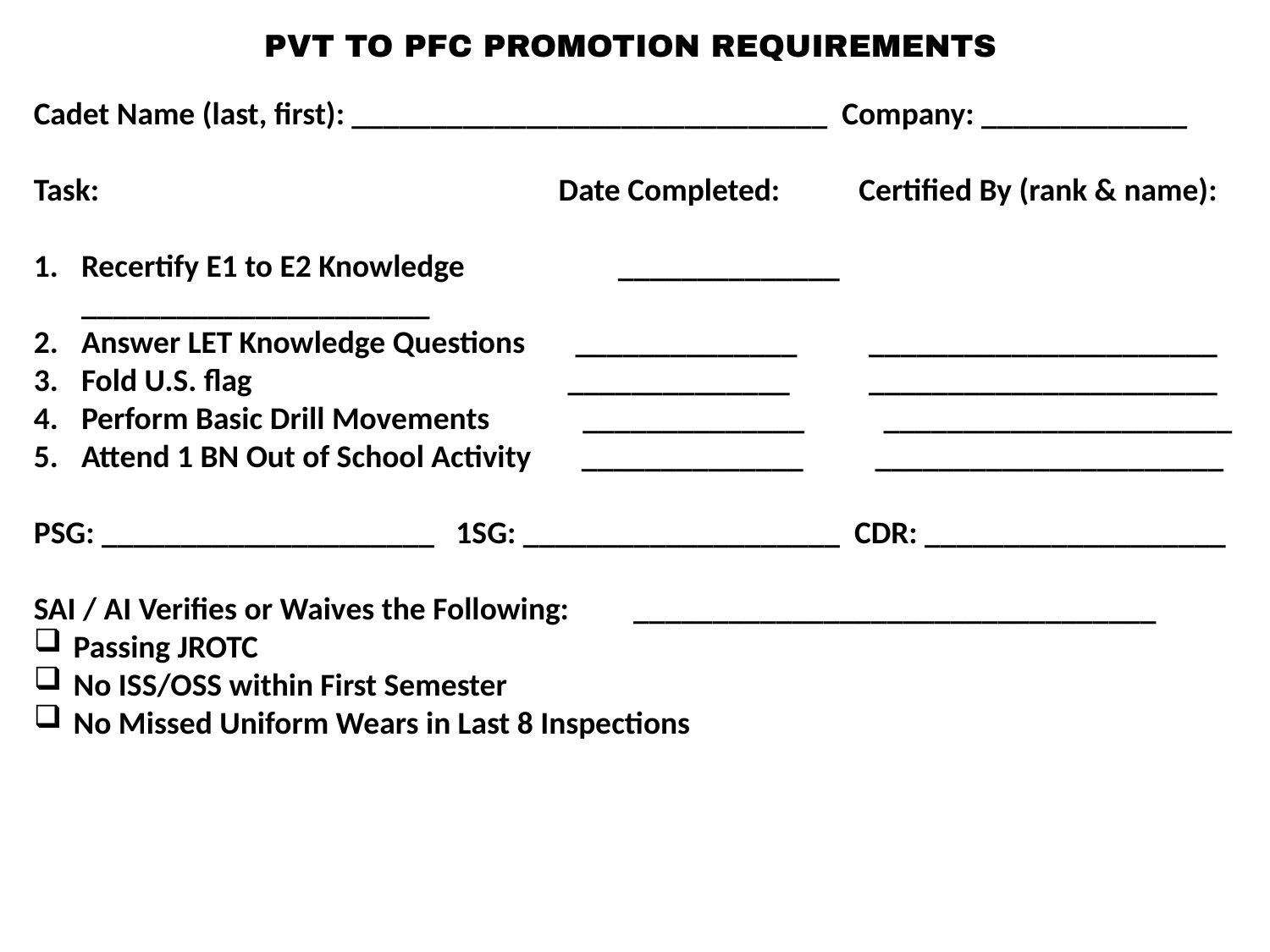

PVT TO PFC PROMOTION REQUIREMENTS
Cadet Name (last, first): ______________________________  Company: _____________

Task:                                                                Date Completed:           Certified By (rank & name):
Recertify E1 to E2 Knowledge	    ______________           ______________________
Answer LET Knowledge Questions       ______________          ______________________
Fold U.S. flag                                            ______________           ______________________
Perform Basic Drill Movements             ______________           ______________________
Attend 1 BN Out of School Activity       ______________          ______________________

PSG: _____________________   1SG: ____________________  CDR: ___________________

SAI / AI Verifies or Waives the Following:         _________________________________
Passing JROTC
No ISS/OSS within First Semester
No Missed Uniform Wears in Last 8 Inspections